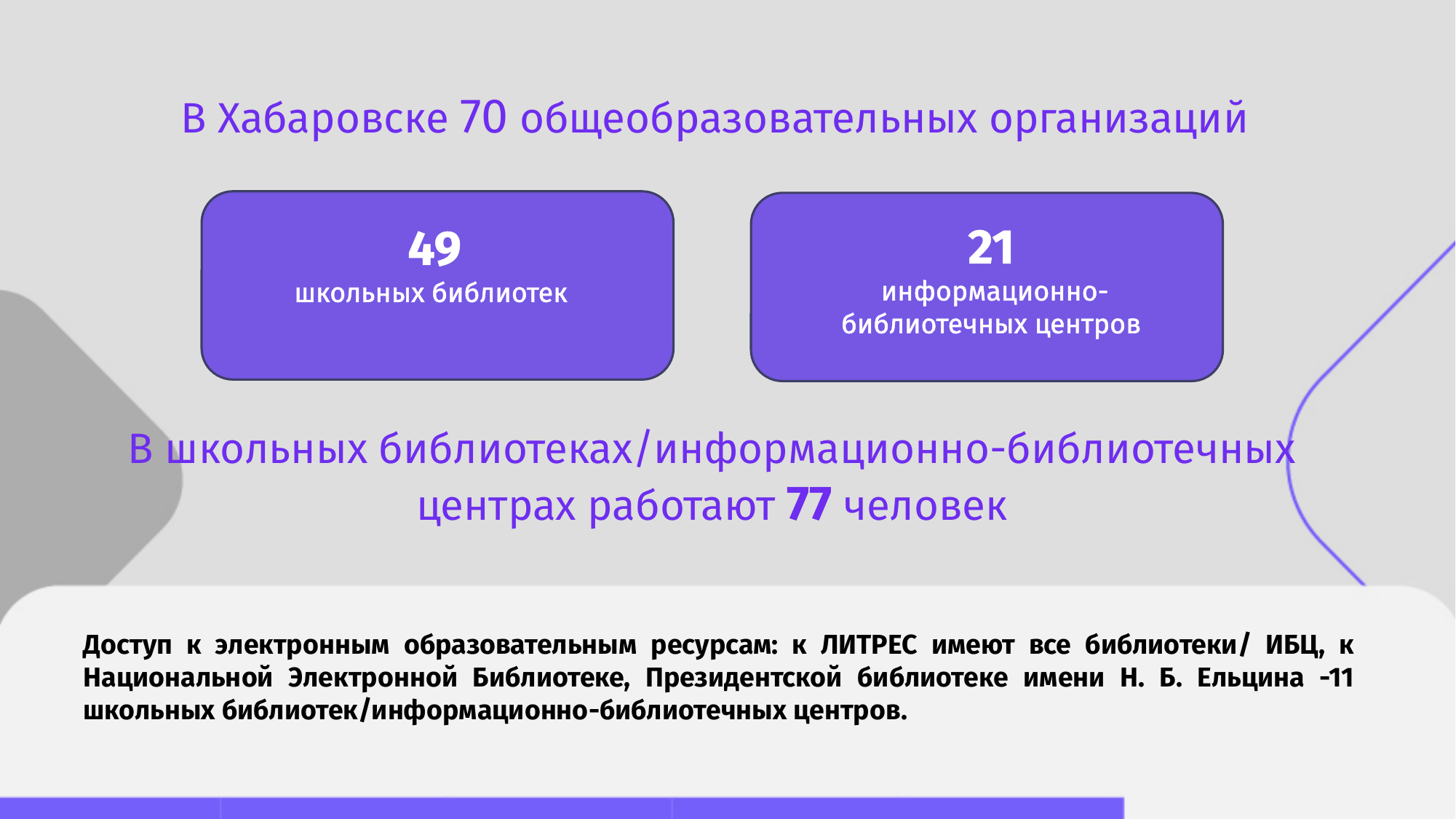

В Хабаровске 70 общеобразовательных организаций

21
 информационно-библиотечных центров

49
школьных библиотек

В школьных библиотеках/информационно-библиотечных центрах работают 77 человек
Доступ к электронным образовательным ресурсам: к ЛИТРЕС имеют все библиотеки/ ИБЦ, к Национальной Электронной Библиотеке, Президентской библиотеке имени Н. Б. Ельцина -11 школьных библиотек/информационно-библиотечных центров.